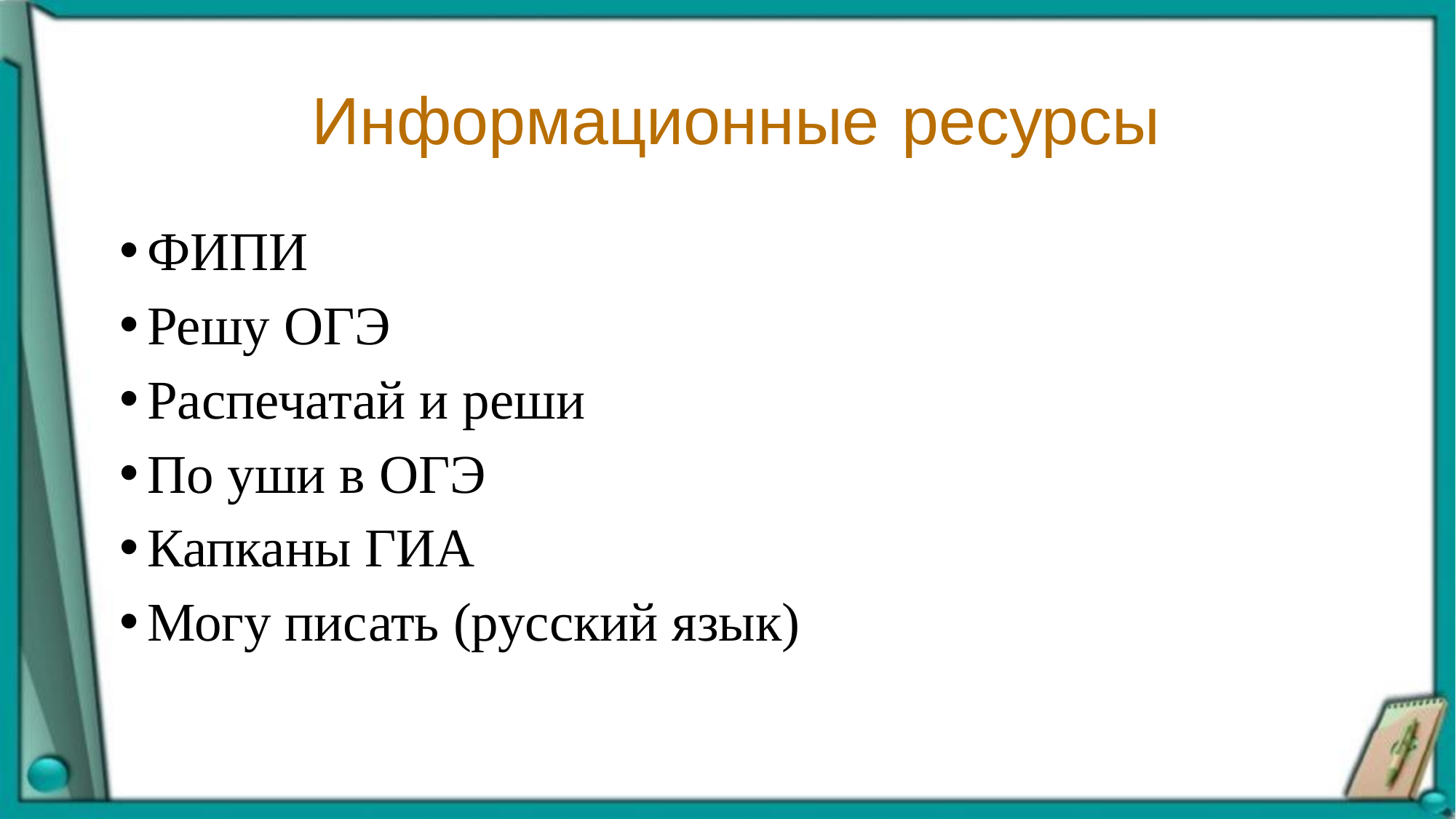

# Информационные ресурсы
ФИПИ
Решу ОГЭ
Распечатай и реши
По уши в ОГЭ
Капканы ГИА
Могу писать (русский язык)